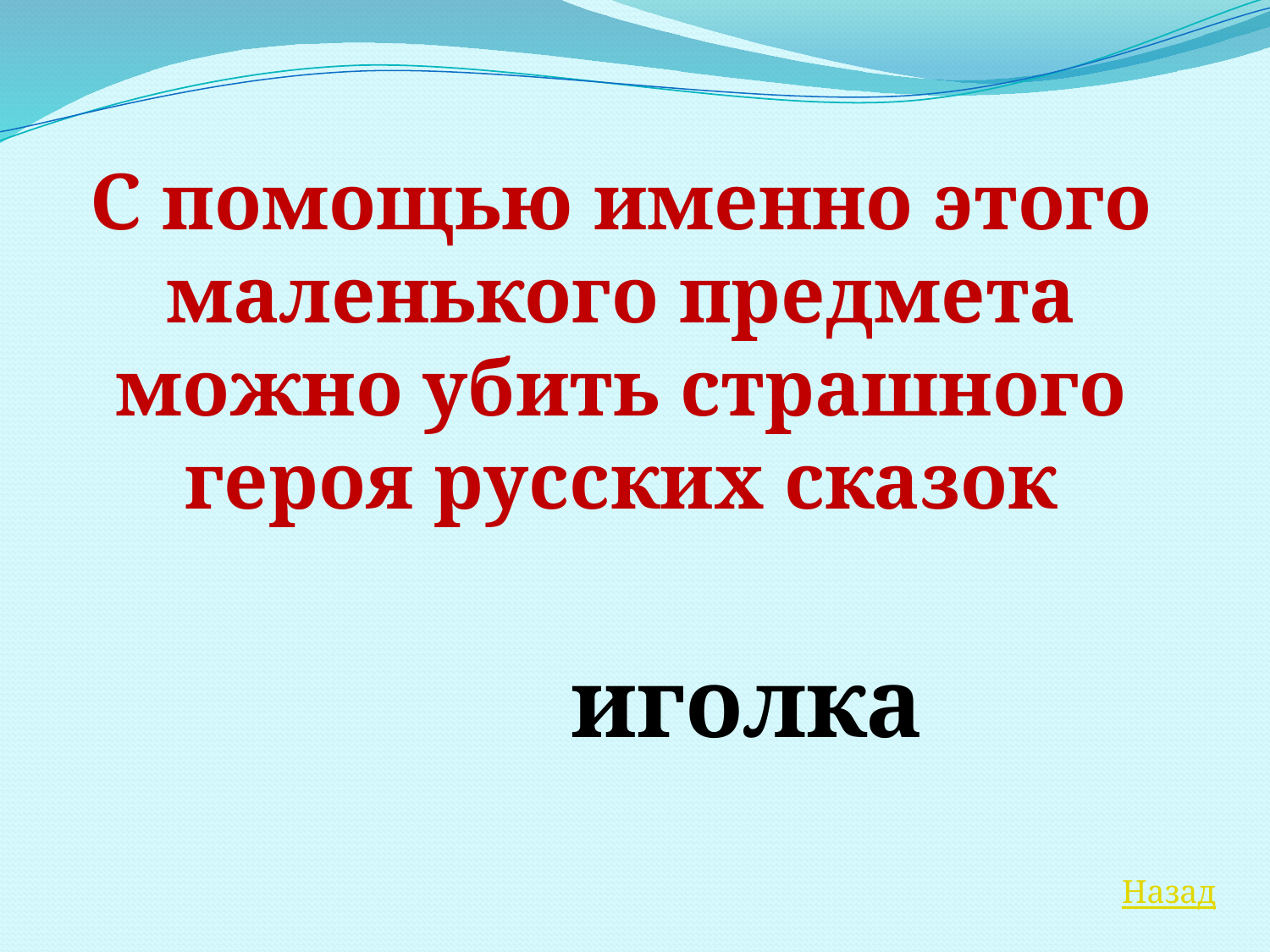

С помощью именно этого маленького предмета можно убить страшного героя русских сказок
иголка
Назад